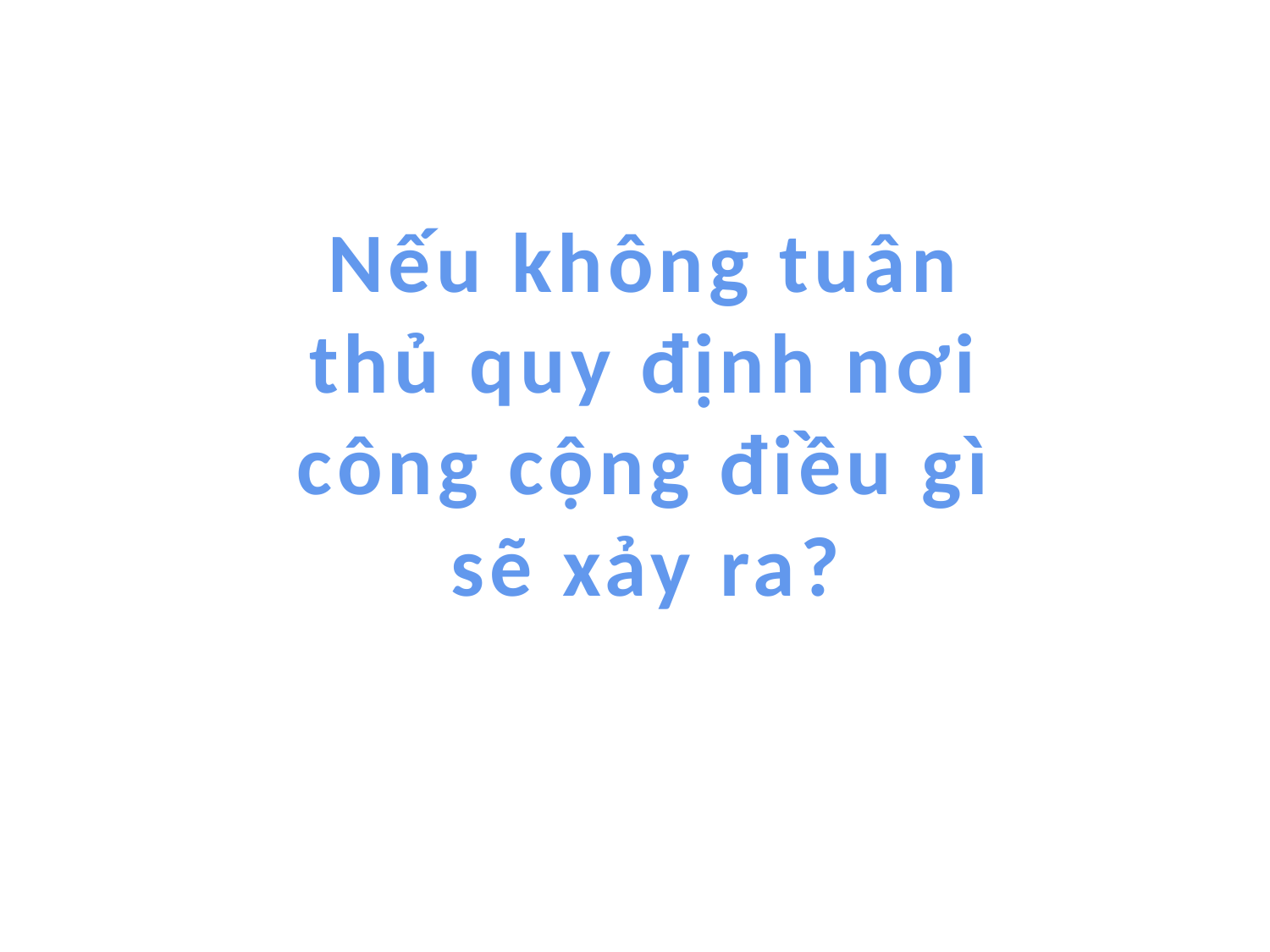

Nếu không tuân thủ quy định nơi công cộng điều gì sẽ xảy ra?